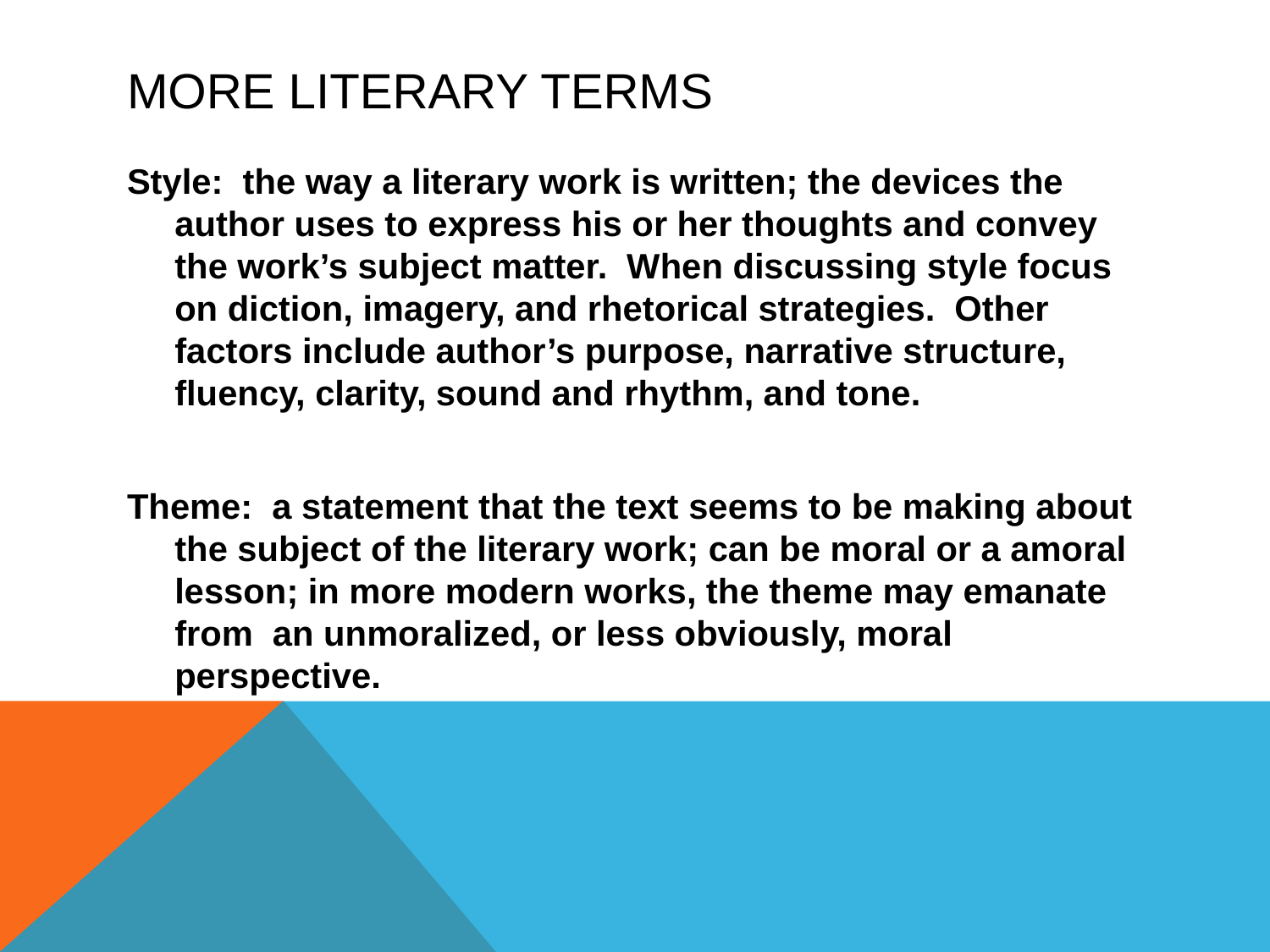

# More literary terms
Style:  the way a literary work is written; the devices the author uses to express his or her thoughts and convey the work’s subject matter.  When discussing style focus on diction, imagery, and rhetorical strategies.  Other factors include author’s purpose, narrative structure, fluency, clarity, sound and rhythm, and tone.

Theme:  a statement that the text seems to be making about the subject of the literary work; can be moral or a amoral lesson; in more modern works, the theme may emanate from  an unmoralized, or less obviously, moral perspective.